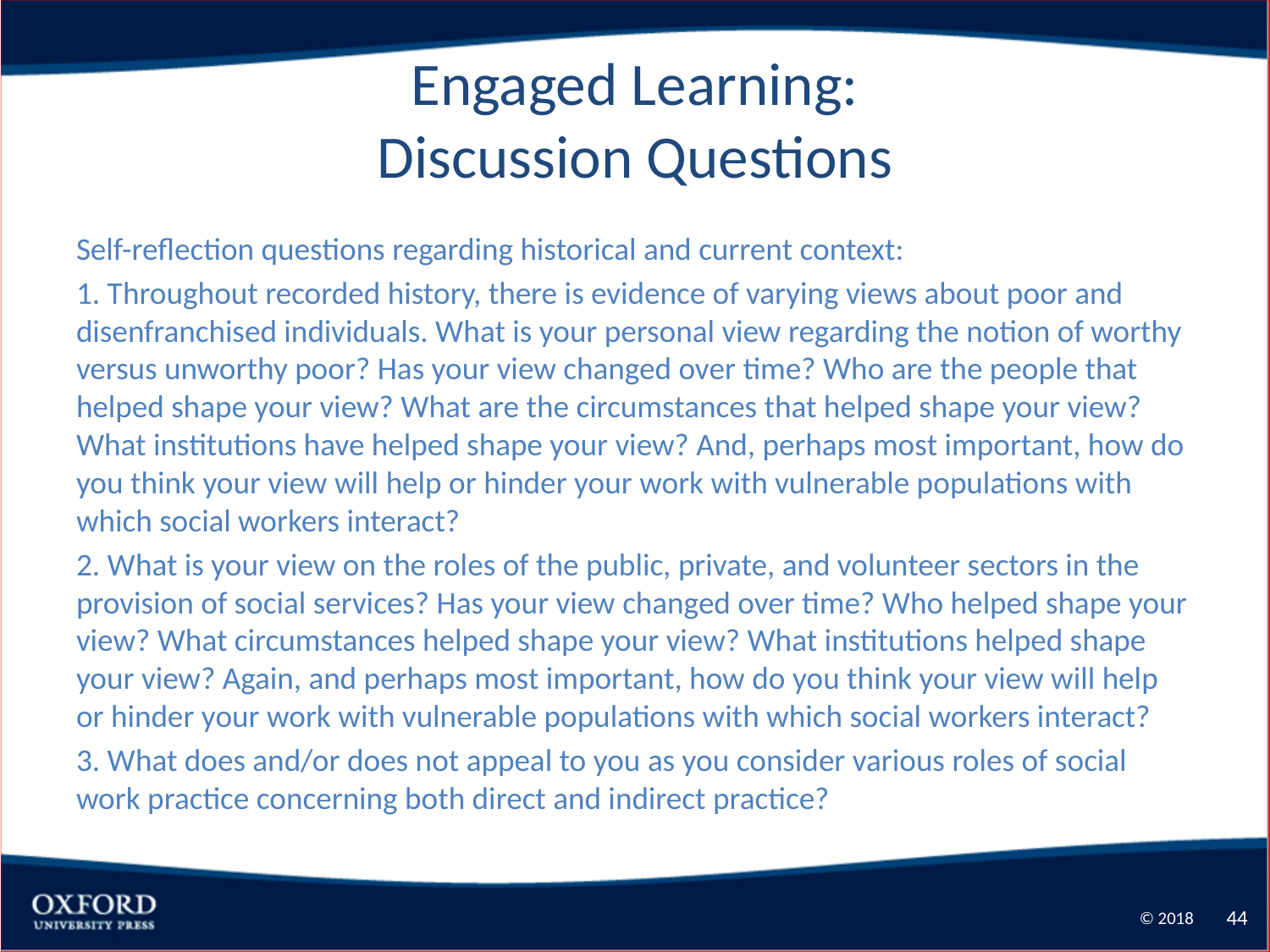

# Engaged Learning: Discussion Questions
Self-reflection questions regarding historical and current context:
1. Throughout recorded history, there is evidence of varying views about poor and disenfranchised individuals. What is your personal view regarding the notion of worthy versus unworthy poor? Has your view changed over time? Who are the people that helped shape your view? What are the circumstances that helped shape your view? What institutions have helped shape your view? And, perhaps most important, how do you think your view will help or hinder your work with vulnerable populations with which social workers interact?
2. What is your view on the roles of the public, private, and volunteer sectors in the provision of social services? Has your view changed over time? Who helped shape your view? What circumstances helped shape your view? What institutions helped shape your view? Again, and perhaps most important, how do you think your view will help or hinder your work with vulnerable populations with which social workers interact?
3. What does and/or does not appeal to you as you consider various roles of social work practice concerning both direct and indirect practice?